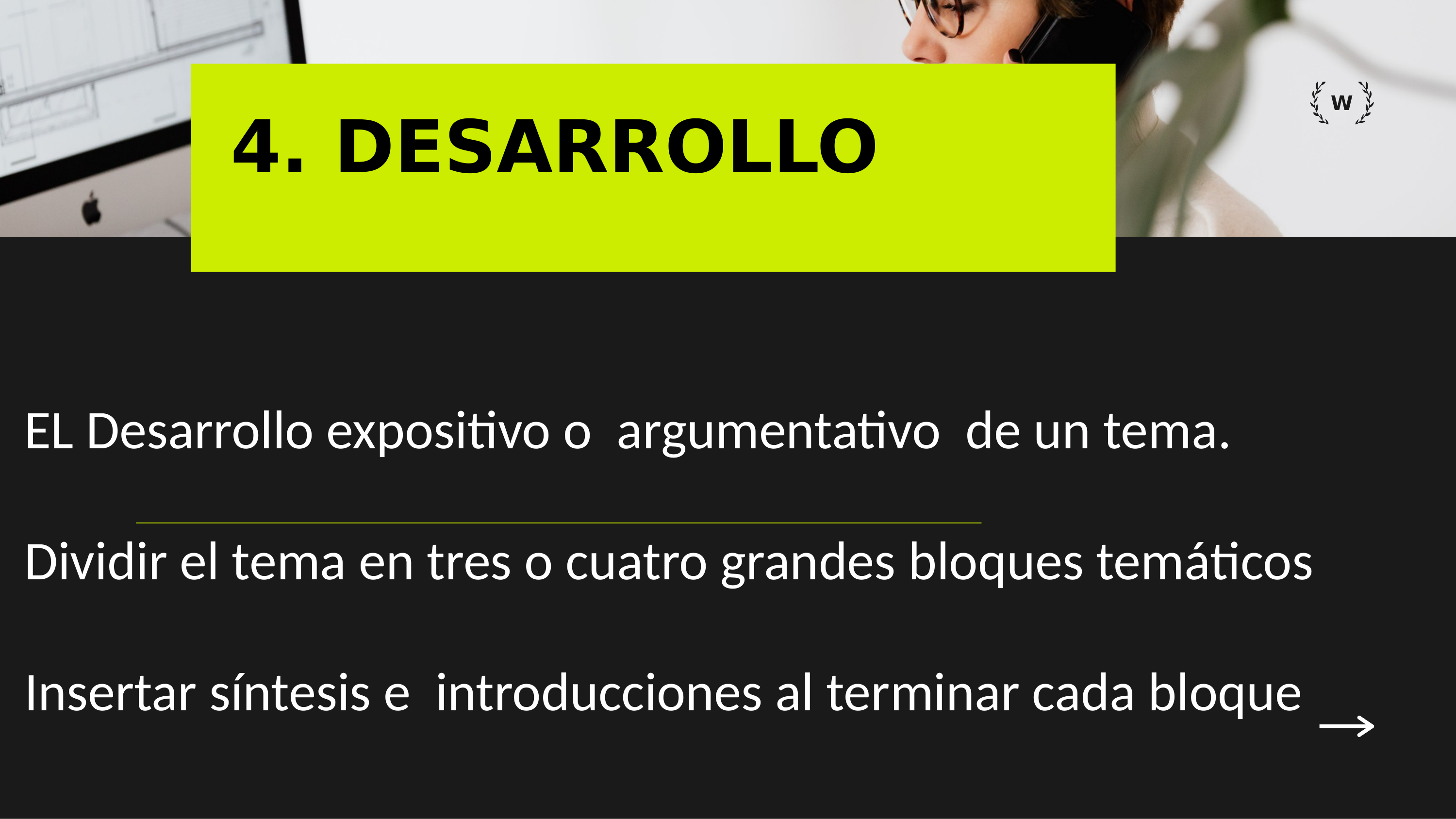

# 4. DESARROLLO
W
EL Desarrollo expositivo o  argumentativo  de un tema.

Dividir el tema en tres o cuatro grandes bloques temáticos

Insertar síntesis e  introducciones al terminar cada bloque